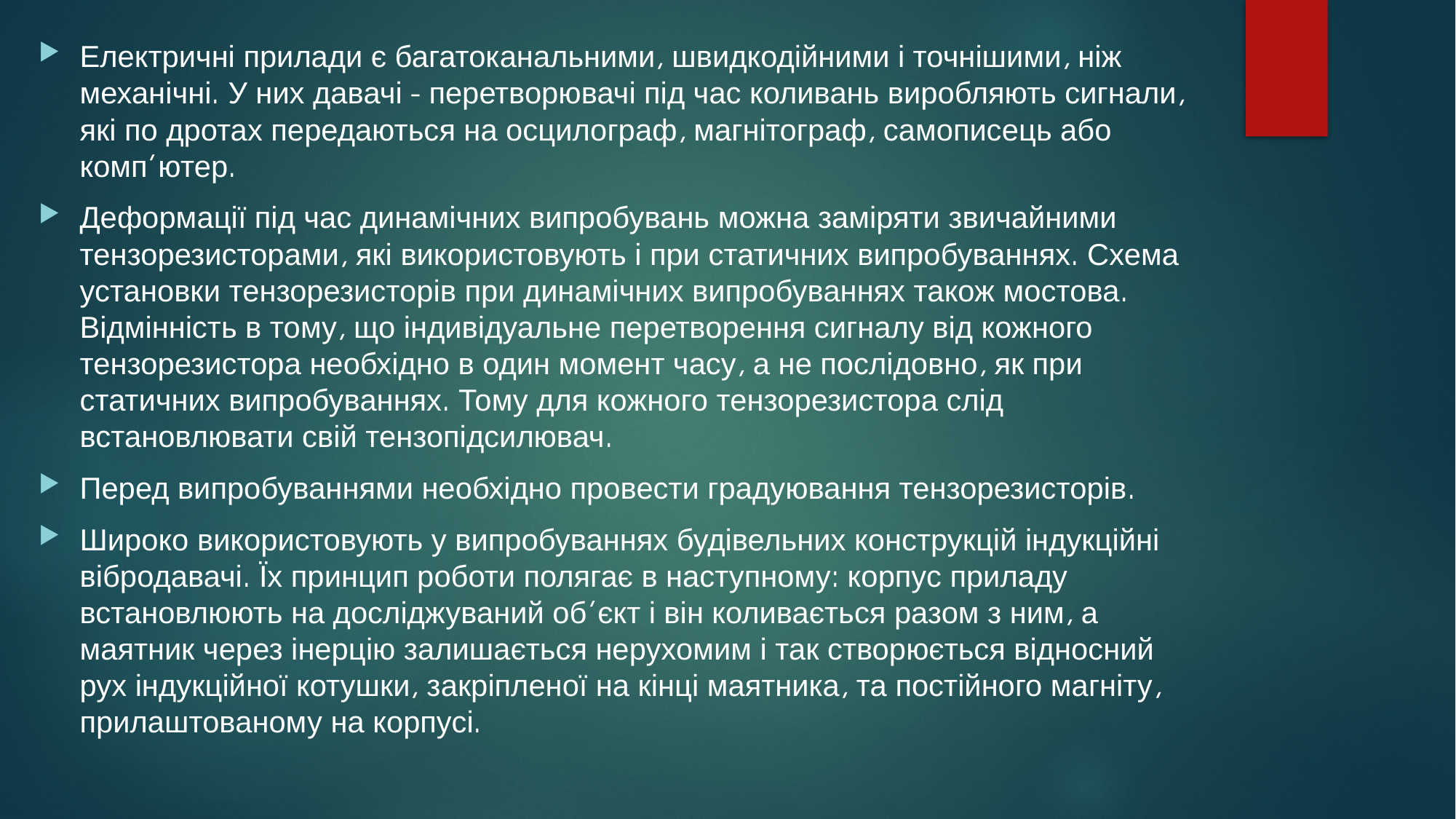

Електричні прилади є багатоканальними, швидкодійними і точнішими, ніж механічні. У них давачі - перетворювачі під час коливань виробляють сигнали, які по дротах передаються на осцилограф, магнітограф, самописець або комп’ютер.
Деформації під час динамічних випробувань можна заміряти звичайними тензорезисторами, які використовують і при статичних випробуваннях. Схема установки тензорезисторів при динамічних випробуваннях також мостова. Відмінність в тому, що індивідуальне перетворення сигналу від кожного тензорезистора необхідно в один момент часу, а не послідовно, як при статичних випробуваннях. Тому для кожного тензорезистора слід встановлювати свій тензопідсилювач.
Перед випробуваннями необхідно провести градуювання тензорезисторів.
Широко використовують у випробуваннях будівельних конструкцій індукційні вібродавачі. Їх принцип роботи полягає в наступному: корпус приладу встановлюють на досліджуваний об’єкт і він коливається разом з ним, а маятник через інерцію залишається нерухомим і так створюється відносний рух індукційної котушки, закріпленої на кінці маятника, та постійного магніту, прилаштованому на корпусі.